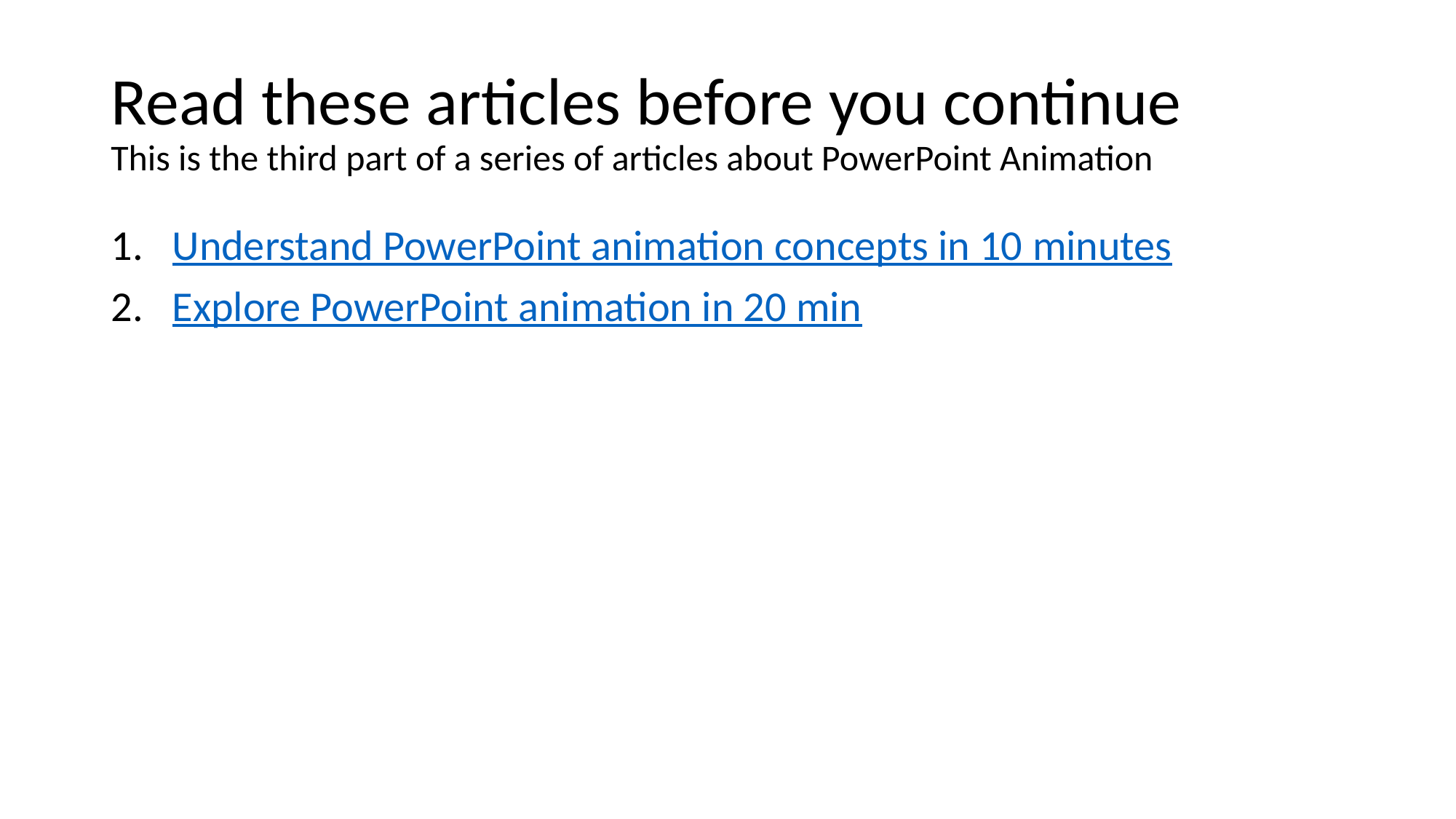

# Read these articles before you continue This is the third part of a series of articles about PowerPoint Animation
Understand PowerPoint animation concepts in 10 minutes
Explore PowerPoint animation in 20 min